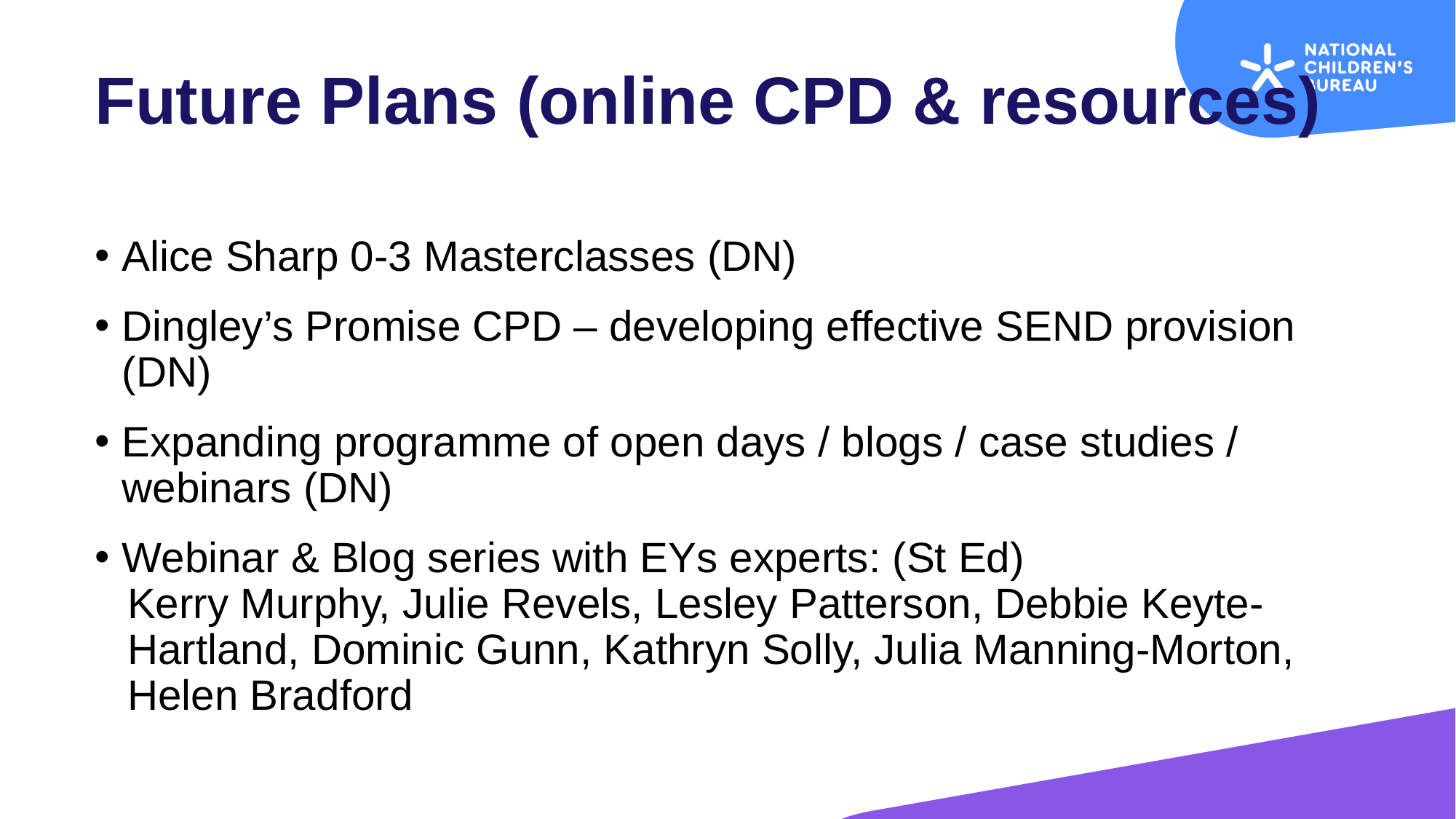

# Future Plans (online CPD & resources)
Alice Sharp 0-3 Masterclasses (DN)
Dingley’s Promise CPD – developing effective SEND provision (DN)
Expanding programme of open days / blogs / case studies / webinars (DN)
Webinar & Blog series with EYs experts: (St Ed)
Kerry Murphy, Julie Revels, Lesley Patterson, Debbie Keyte-Hartland, Dominic Gunn, Kathryn Solly, Julia Manning-Morton, Helen Bradford